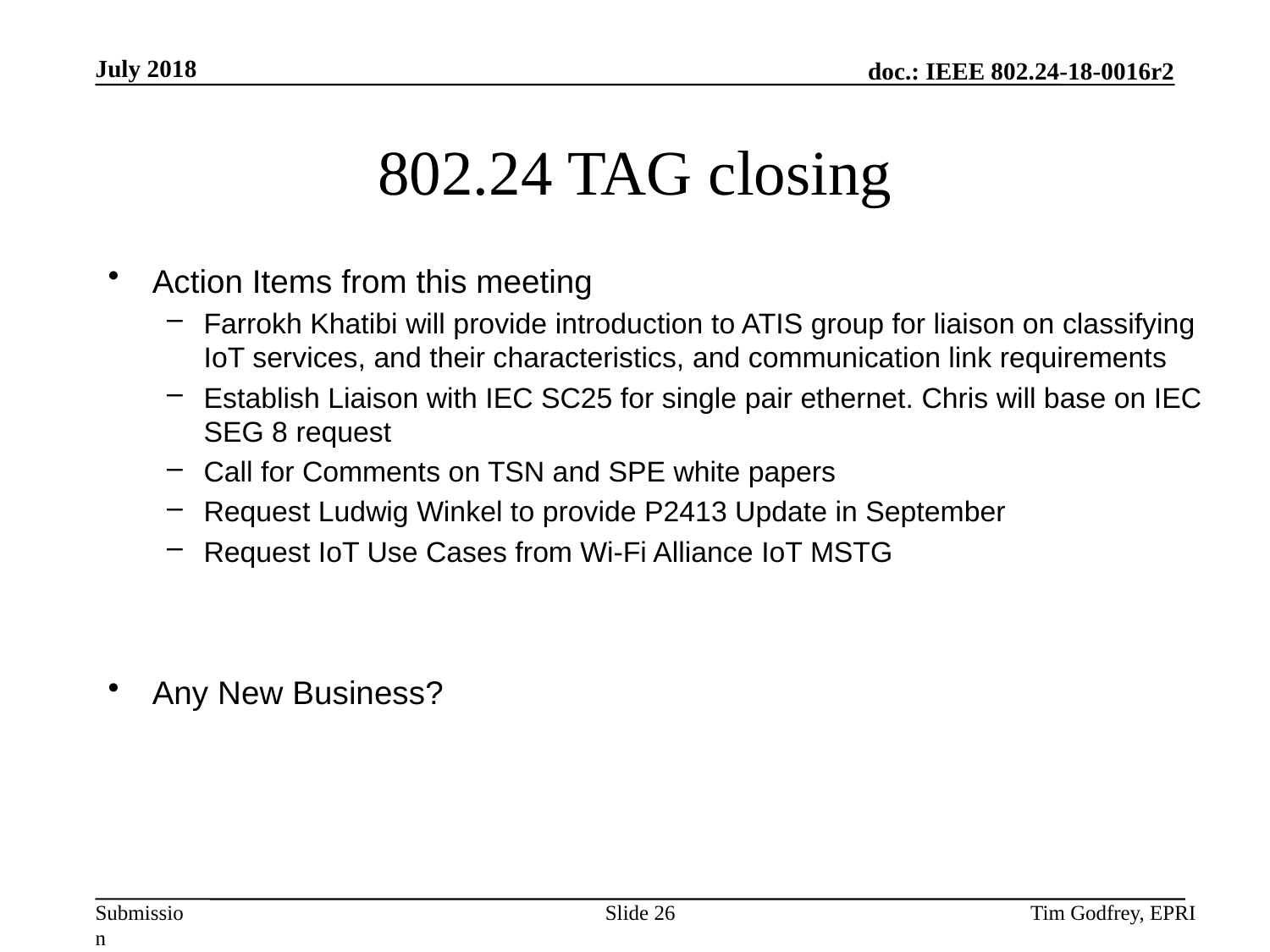

# 802.24 TAG closing
Action Items from this meeting
Farrokh Khatibi will provide introduction to ATIS group for liaison on classifying IoT services, and their characteristics, and communication link requirements
Establish Liaison with IEC SC25 for single pair ethernet. Chris will base on IEC SEG 8 request
Call for Comments on TSN and SPE white papers
Request Ludwig Winkel to provide P2413 Update in September
Request IoT Use Cases from Wi-Fi Alliance IoT MSTG

Any New Business?

Slide 26
Tim Godfrey, EPRI